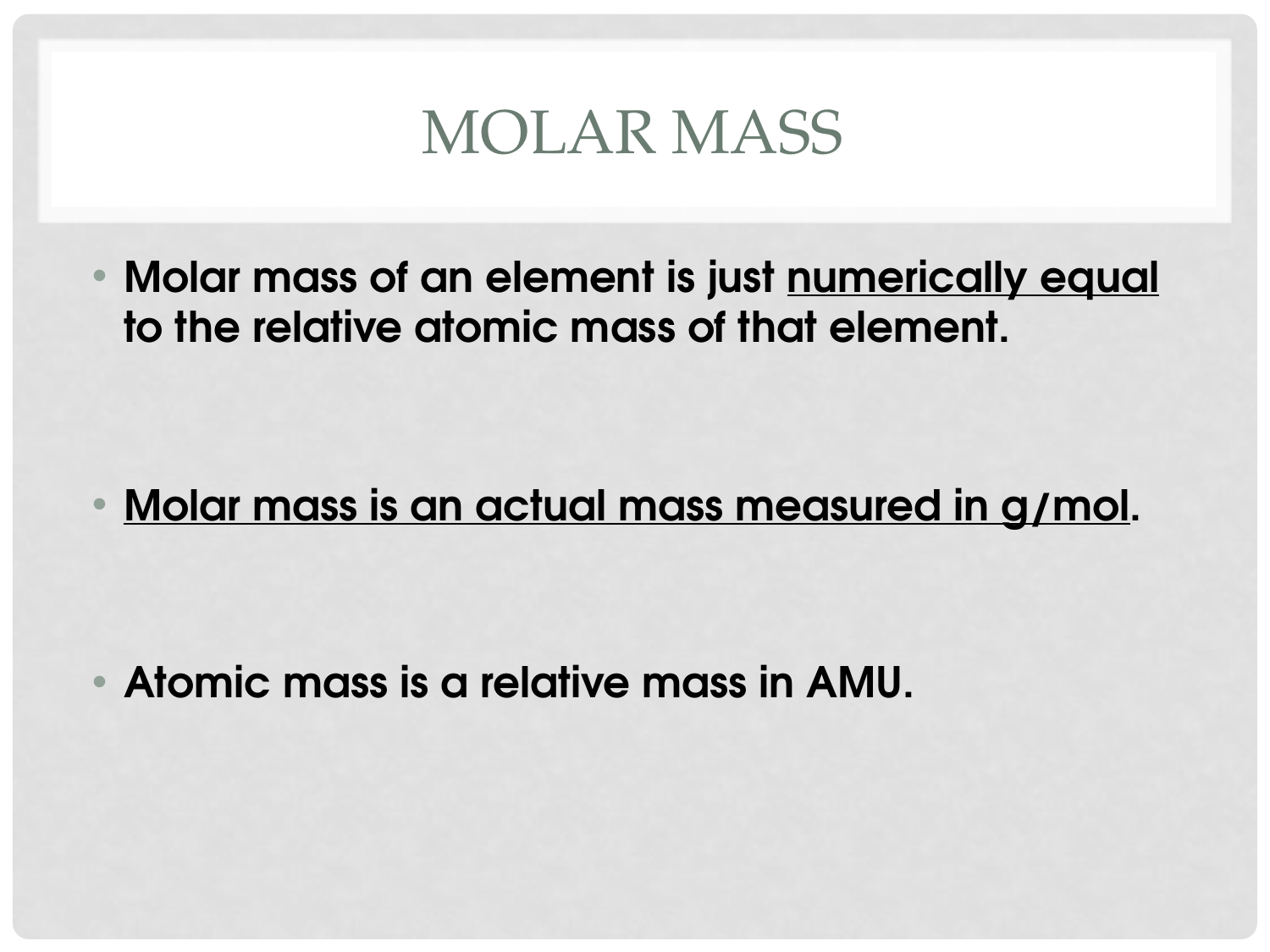

# Molar Mass
Molar mass of an element is just numerically equal to the relative atomic mass of that element.

Molar mass is an actual mass measured in g/mol.

Atomic mass is a relative mass in AMU.